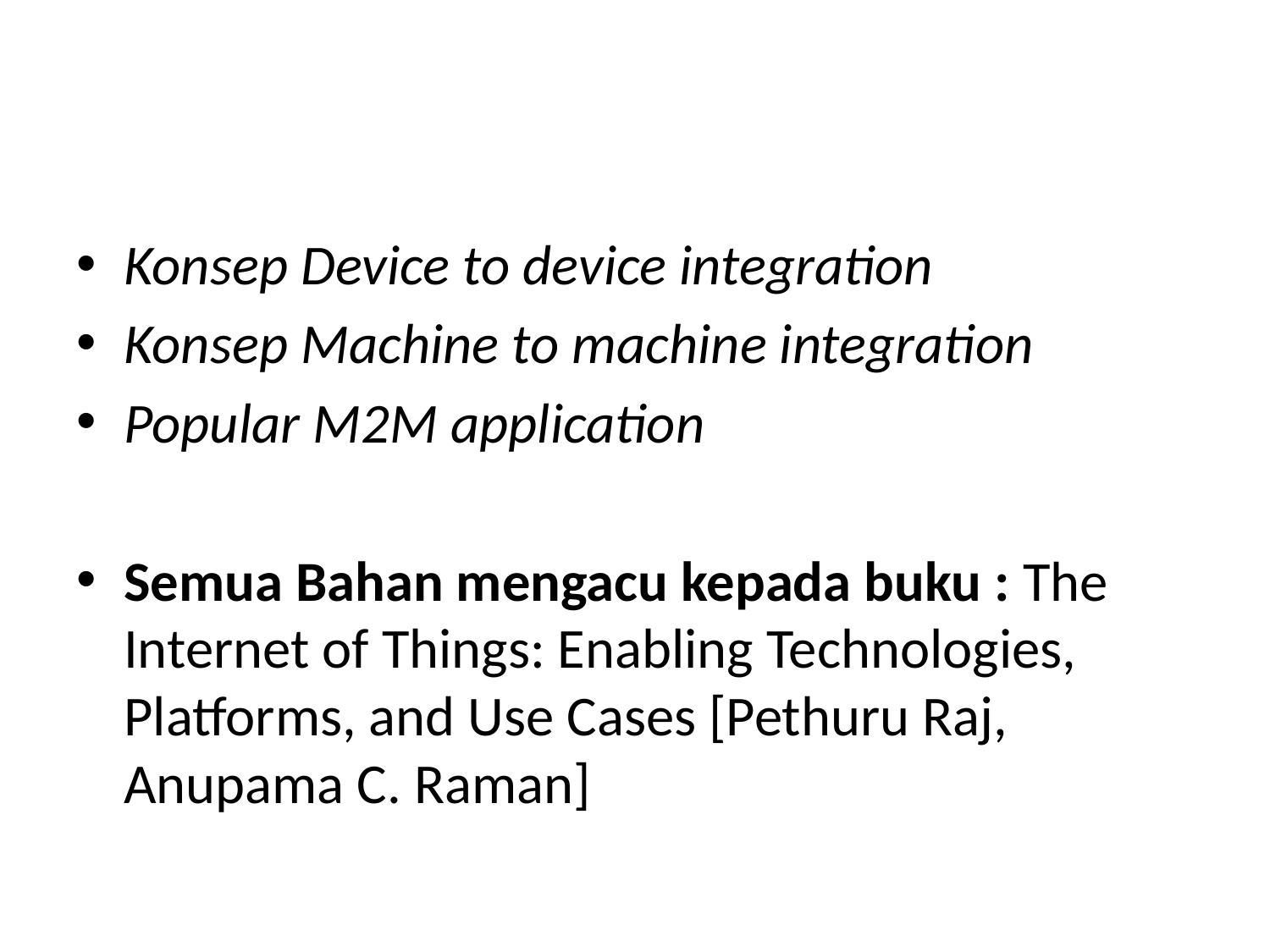

#
Konsep Device to device integration
Konsep Machine to machine integration
Popular M2M application

Semua Bahan mengacu kepada buku : The Internet of Things: Enabling Technologies, Platforms, and Use Cases [Pethuru Raj, Anupama C. Raman]